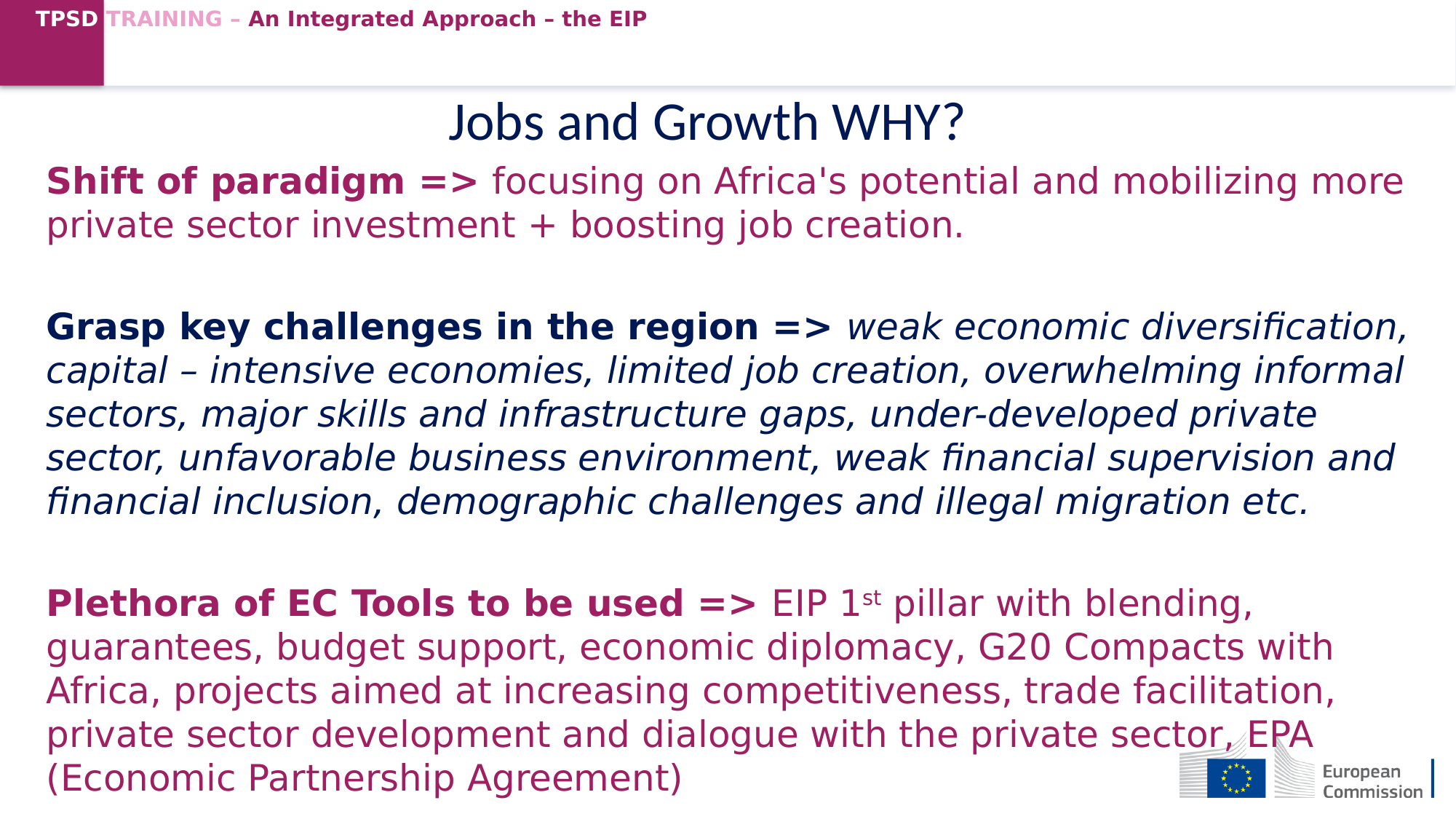

# Jobs and Growth WHY?
Shift of paradigm => focusing on Africa's potential and mobilizing more private sector investment + boosting job creation.

Grasp key challenges in the region => weak economic diversification, capital – intensive economies, limited job creation, overwhelming informal sectors, major skills and infrastructure gaps, under-developed private sector, unfavorable business environment, weak financial supervision and financial inclusion, demographic challenges and illegal migration etc.

Plethora of EC Tools to be used => EIP 1st pillar with blending, guarantees, budget support, economic diplomacy, G20 Compacts with Africa, projects aimed at increasing competitiveness, trade facilitation, private sector development and dialogue with the private sector, EPA (Economic Partnership Agreement)